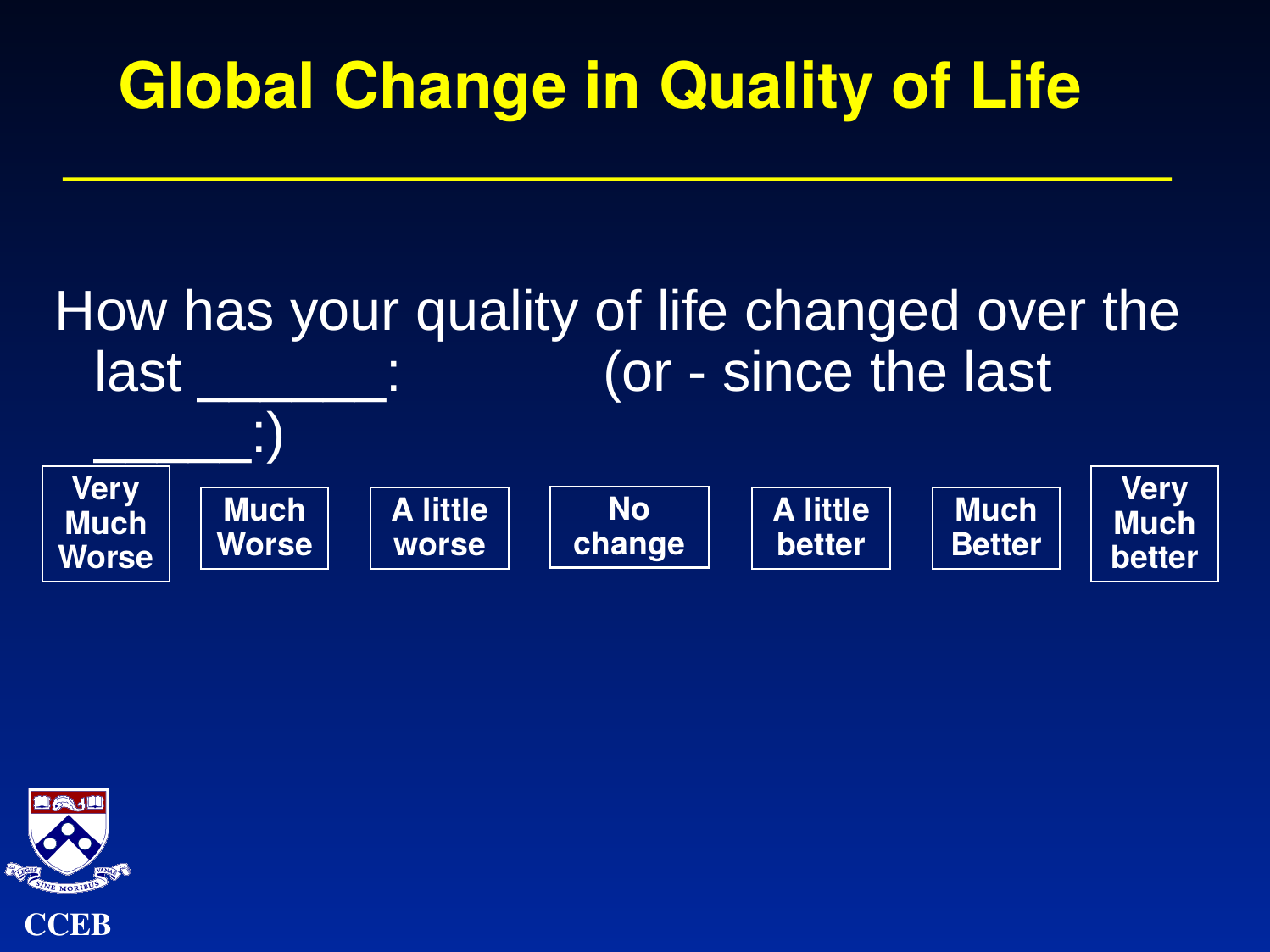

Global Change in Quality of Life
How has your quality of life changed over the last ______: 		(or - since the last _____:)

Very Much Worse
Very Much better
No change
Much Worse
A little worse
A little better
MuchBetter